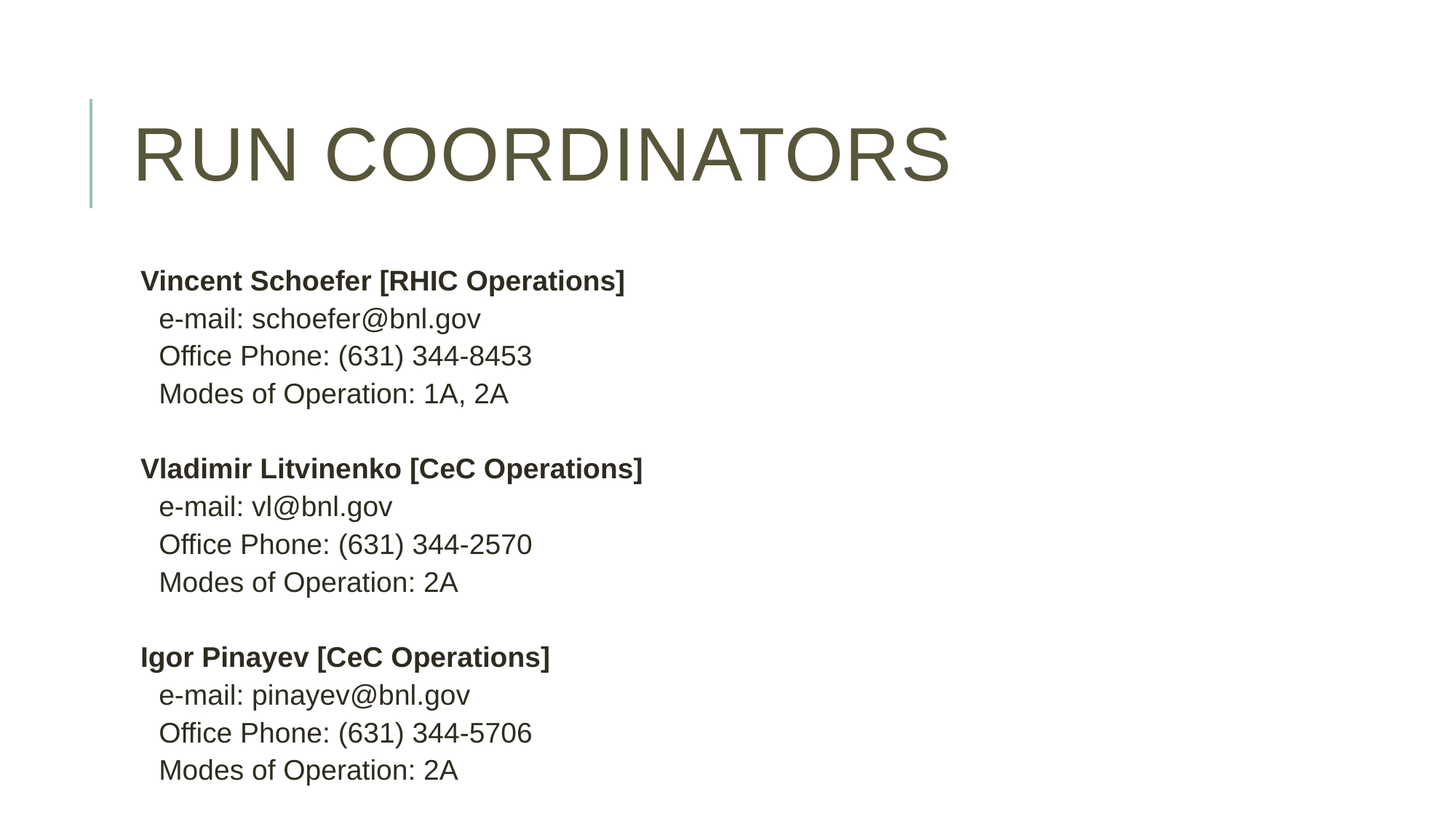

# Run Coordinators
Vincent Schoefer [RHIC Operations]
e-mail: schoefer@bnl.gov
Office Phone: (631) 344-8453
Modes of Operation: 1A, 2A

Vladimir Litvinenko [CeC Operations]
e-mail: vl@bnl.gov
Office Phone: (631) 344-2570
Modes of Operation: 2A

Igor Pinayev [CeC Operations]
e-mail: pinayev@bnl.gov
Office Phone: (631) 344-5706
Modes of Operation: 2A